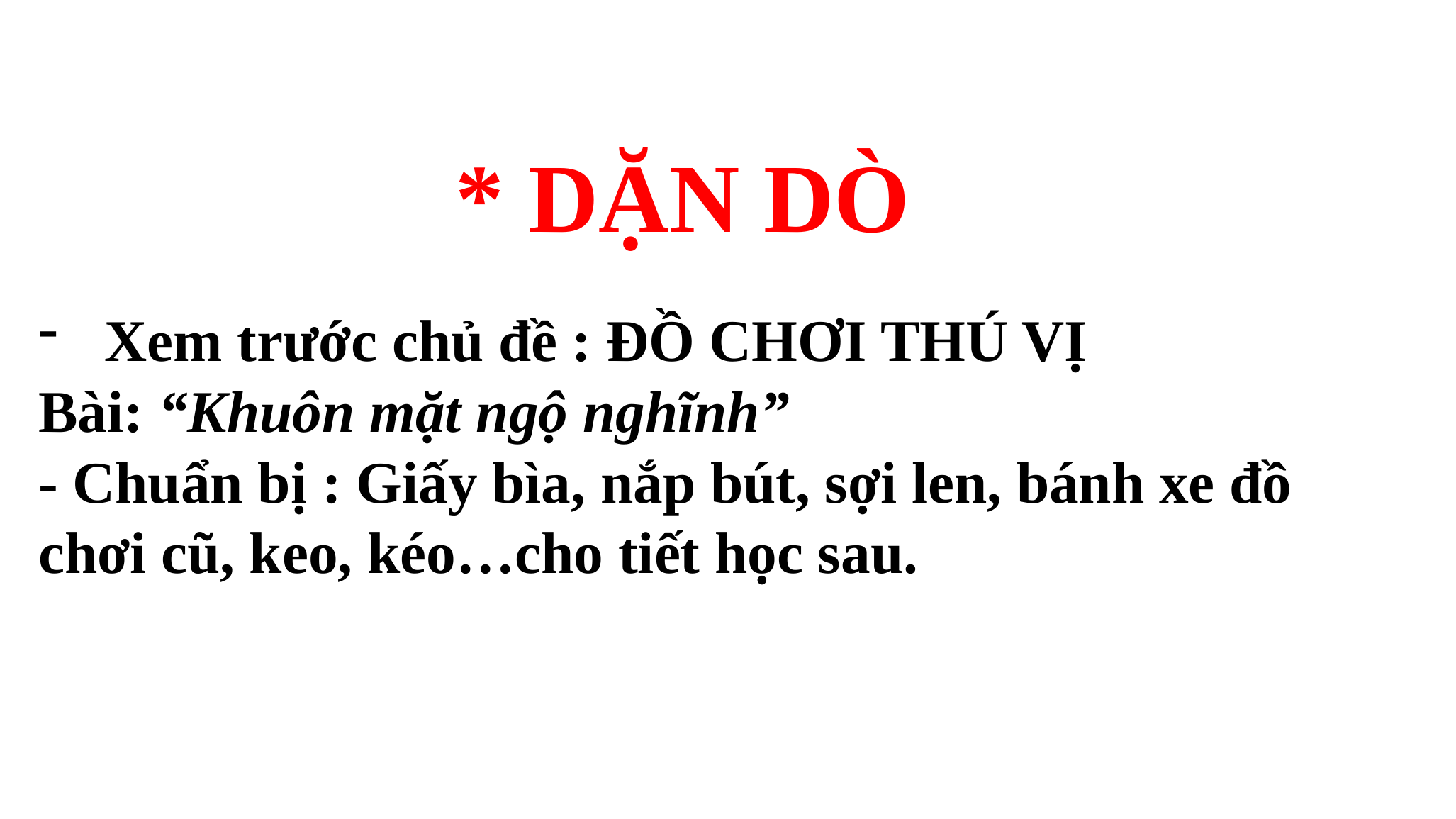

# * DẶN DÒ
Xem trước chủ đề : ĐỒ CHƠI THÚ VỊ
Bài: “Khuôn mặt ngộ nghĩnh”
- Chuẩn bị : Giấy bìa, nắp bút, sợi len, bánh xe đồ chơi cũ, keo, kéo…cho tiết học sau.